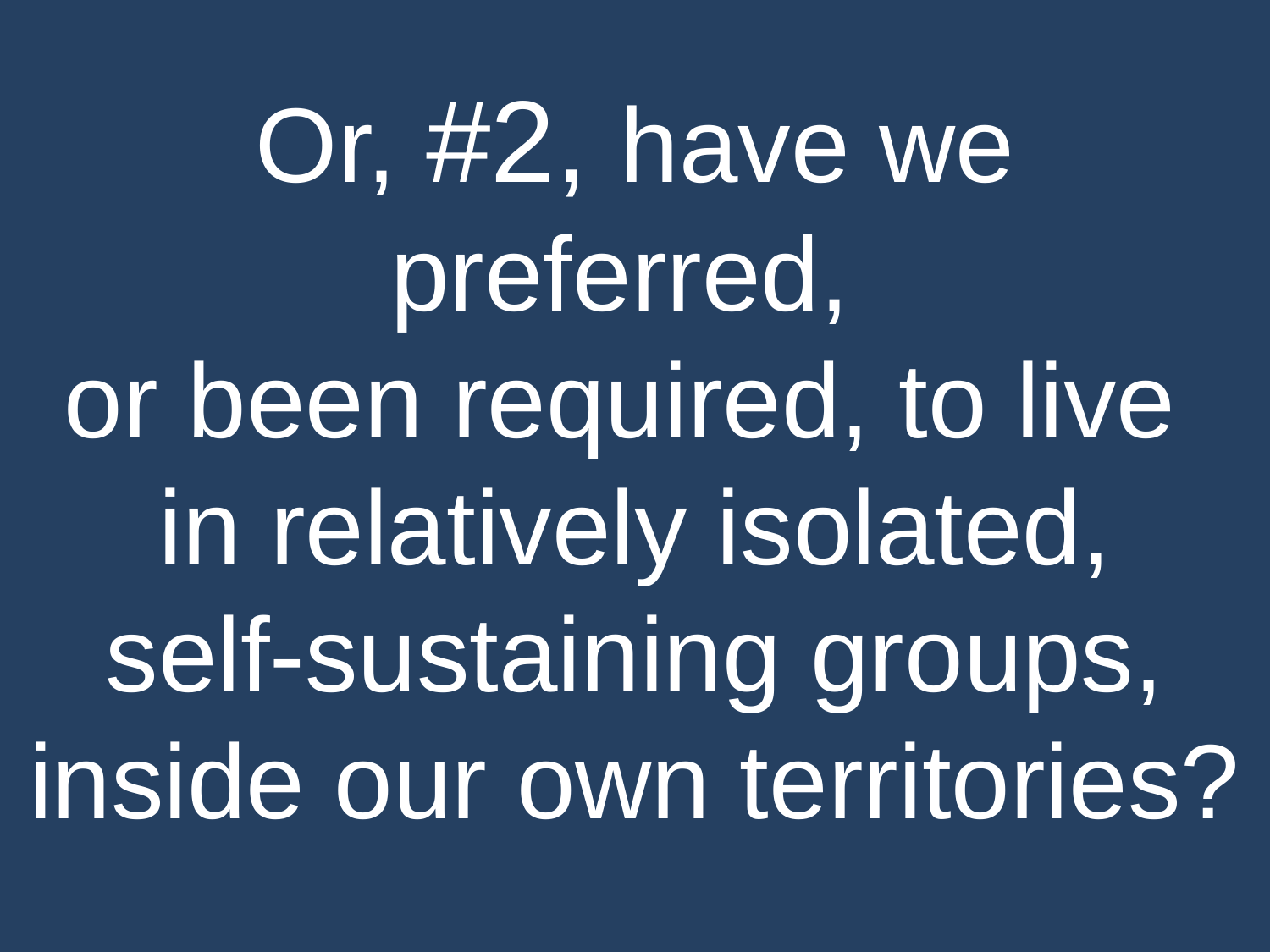

# Or, #2, have we preferred, or been required, to live in relatively isolated, self-sustaining groups, inside our own territories?